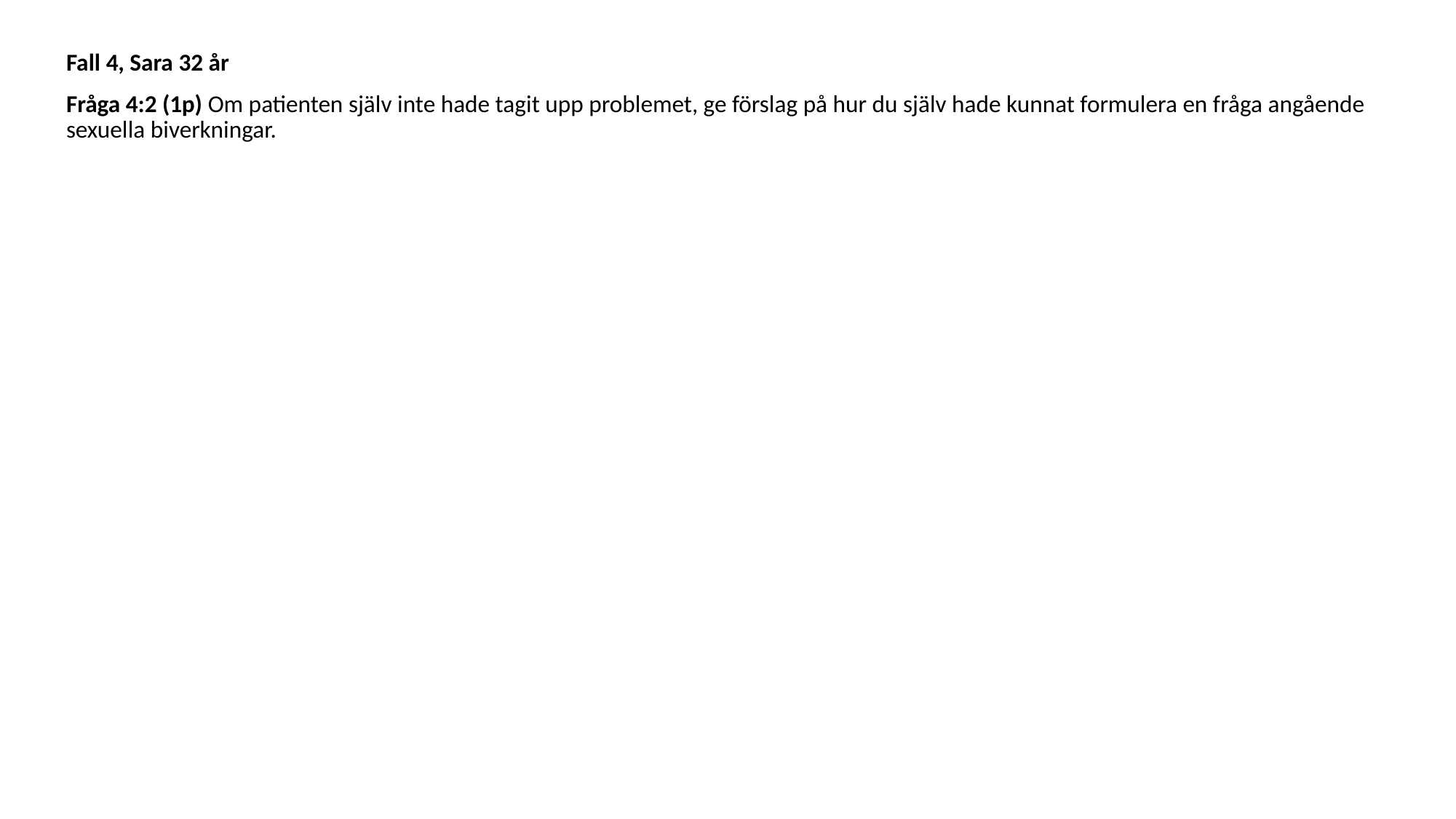

Fall 4, Sara 32 år
Fråga 4:2 (1p) Om patienten själv inte hade tagit upp problemet, ge förslag på hur du själv hade kunnat formulera en fråga angående sexuella biverkningar.